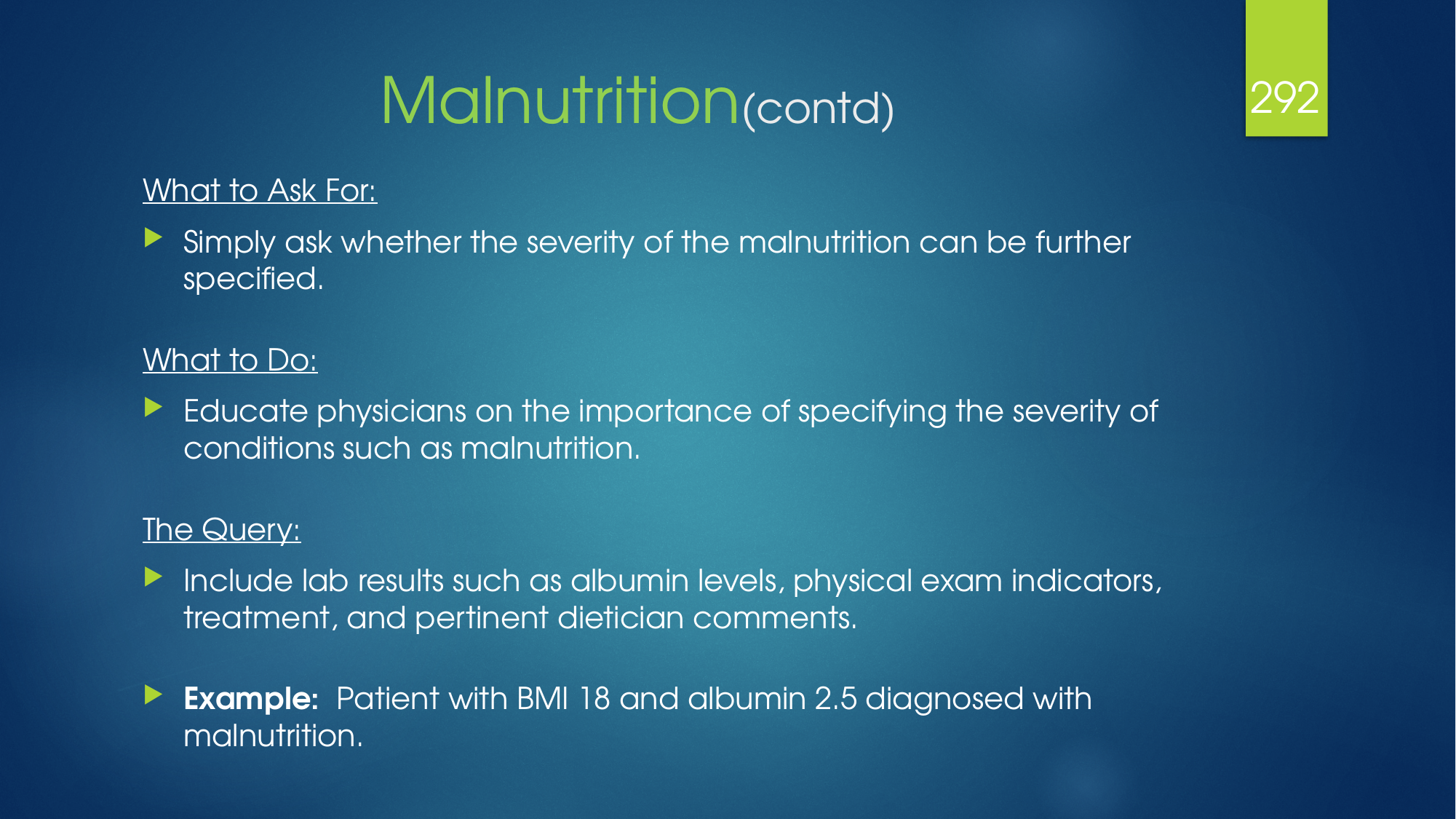

292
# Malnutrition(contd)
What to Ask For:
Simply ask whether the severity of the malnutrition can be further specified.

What to Do:
Educate physicians on the importance of specifying the severity of conditions such as malnutrition.

The Query:
Include lab results such as albumin levels, physical exam indicators, treatment, and pertinent dietician comments.

Example:  Patient with BMI 18 and albumin 2.5 diagnosed with malnutrition.